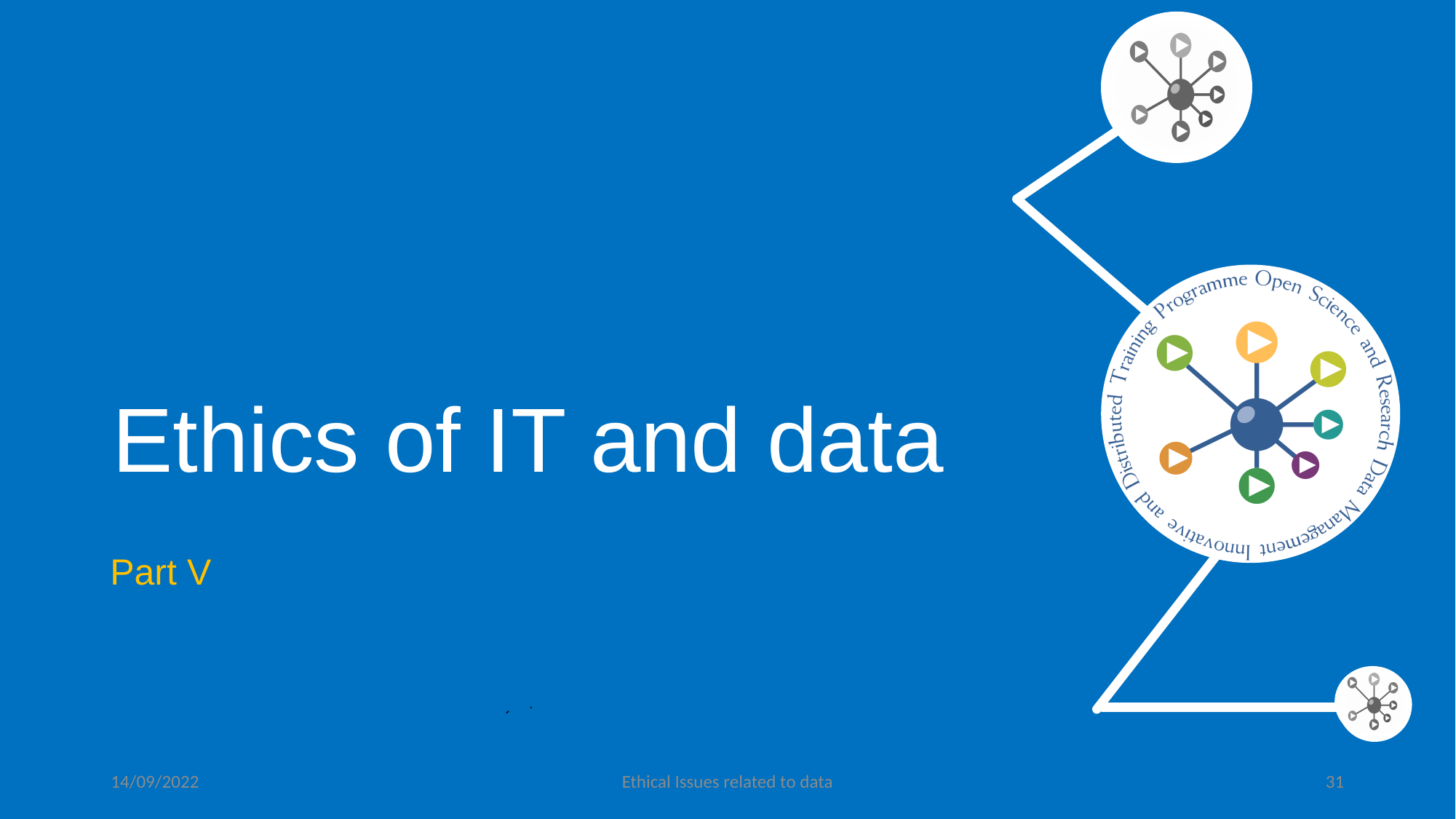

# Ethics of IT and data
Part V
14/09/2022
Ethical Issues related to data
31